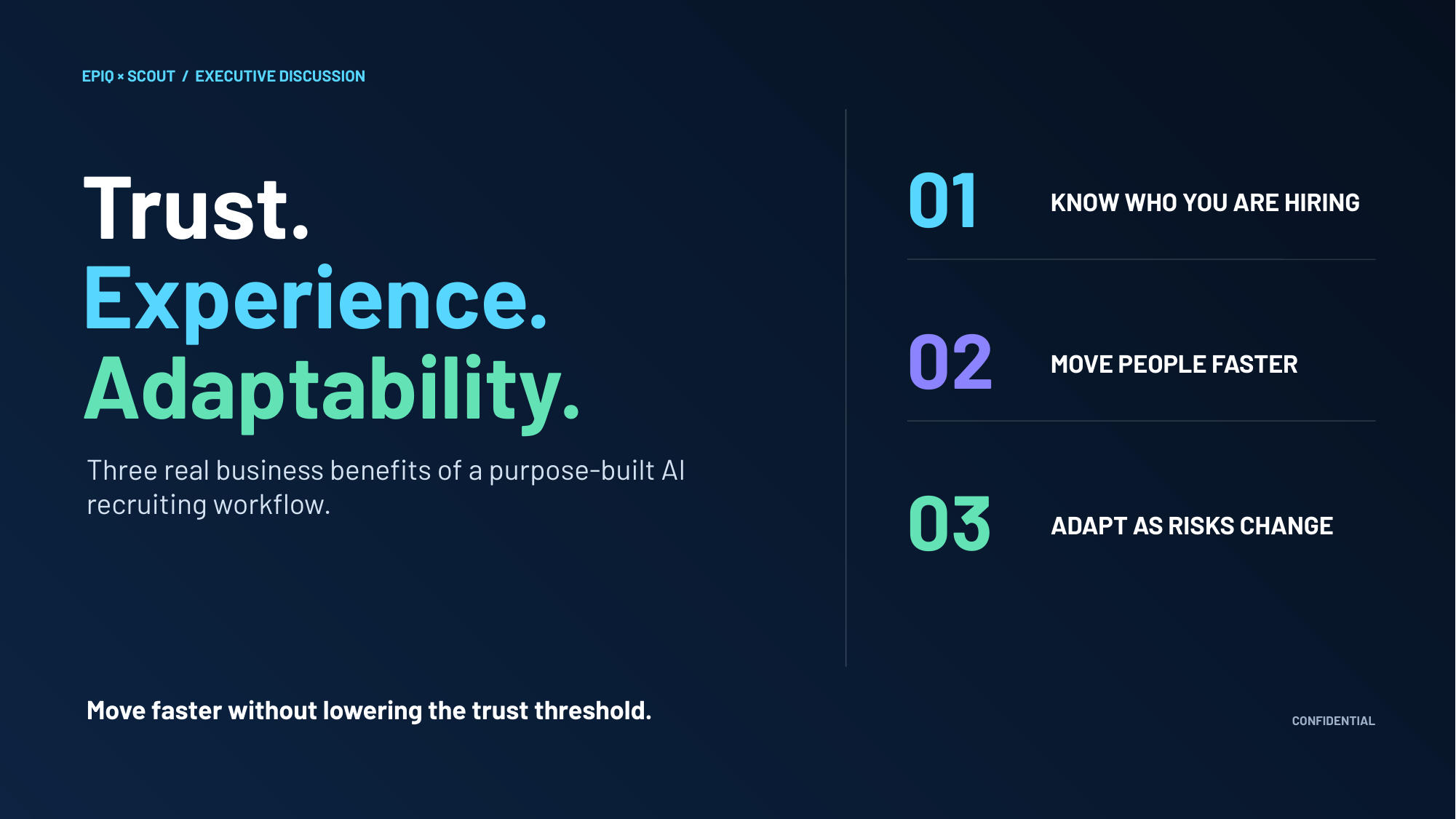

EPIQ × SCOUT  /  EXECUTIVE DISCUSSION

Trust.
01
KNOW WHO YOU ARE HIRING
Experience.

02
Adaptability.
MOVE PEOPLE FASTER

Three real business benefits of a purpose-built AI recruiting workflow.
03
ADAPT AS RISKS CHANGE
Move faster without lowering the trust threshold.
CONFIDENTIAL